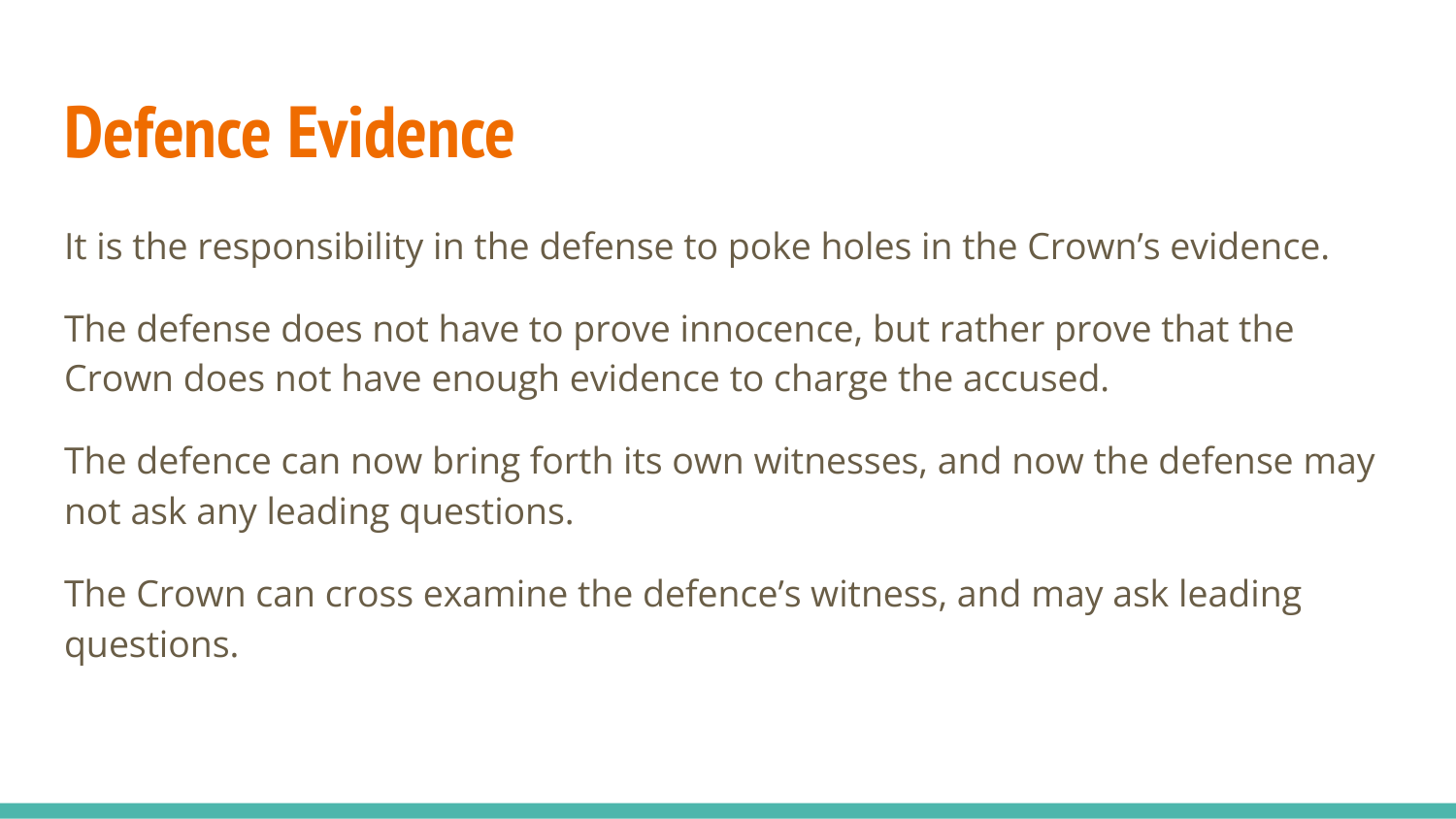

# Defence Evidence
It is the responsibility in the defense to poke holes in the Crown’s evidence.
The defense does not have to prove innocence, but rather prove that the Crown does not have enough evidence to charge the accused.
The defence can now bring forth its own witnesses, and now the defense may not ask any leading questions.
The Crown can cross examine the defence’s witness, and may ask leading questions.